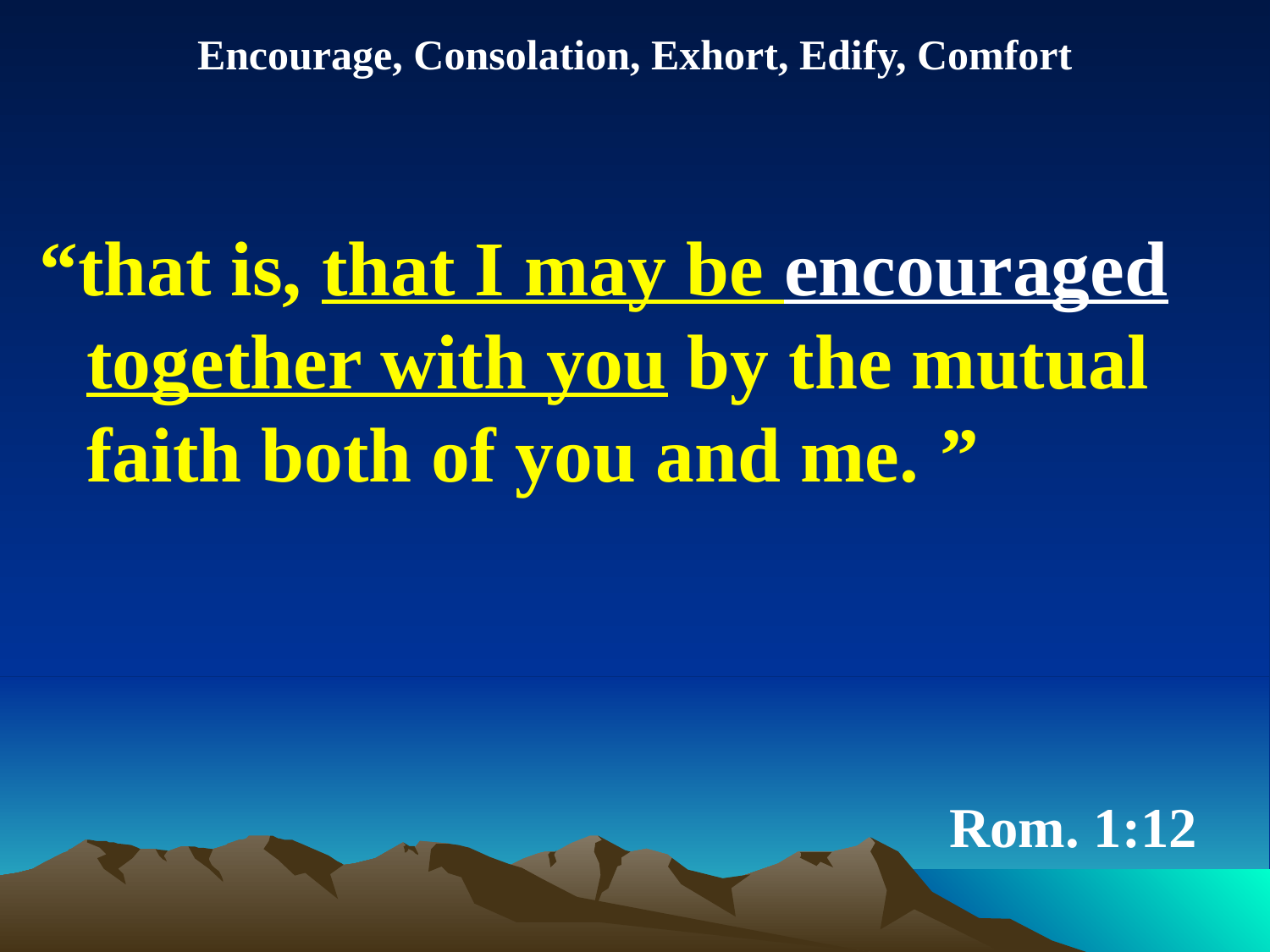

Encourage, Consolation, Exhort, Edify, Comfort
“that is, that I may be encouraged together with you by the mutual faith both of you and me. ”
# Rom. 1:12